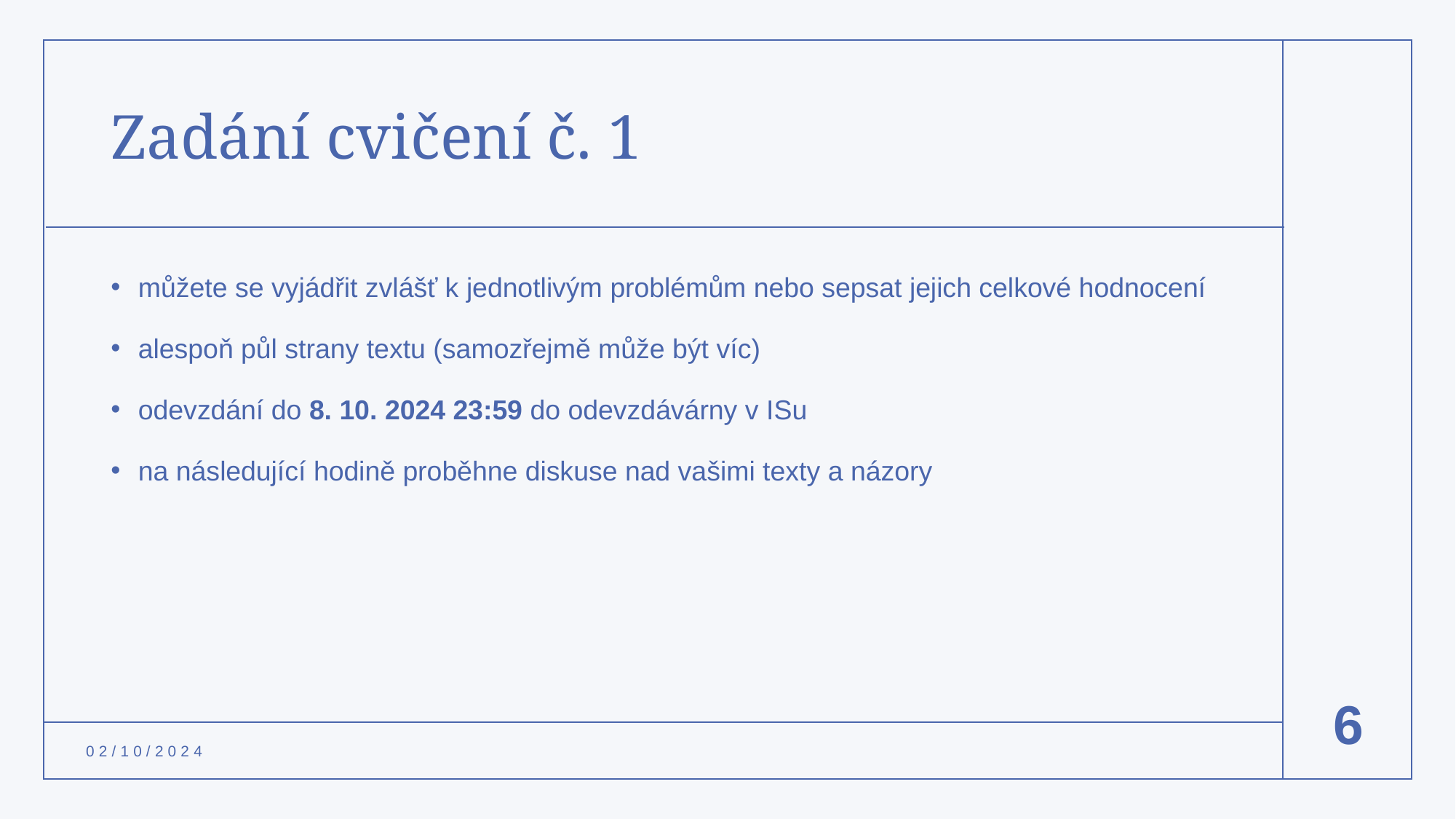

# Zadání cvičení č. 1
můžete se vyjádřit zvlášť k jednotlivým problémům nebo sepsat jejich celkové hodnocení
alespoň půl strany textu (samozřejmě může být víc)
odevzdání do 8. 10. 2024 23:59 do odevzdávárny v ISu
na následující hodině proběhne diskuse nad vašimi texty a názory

6
02/10/2024